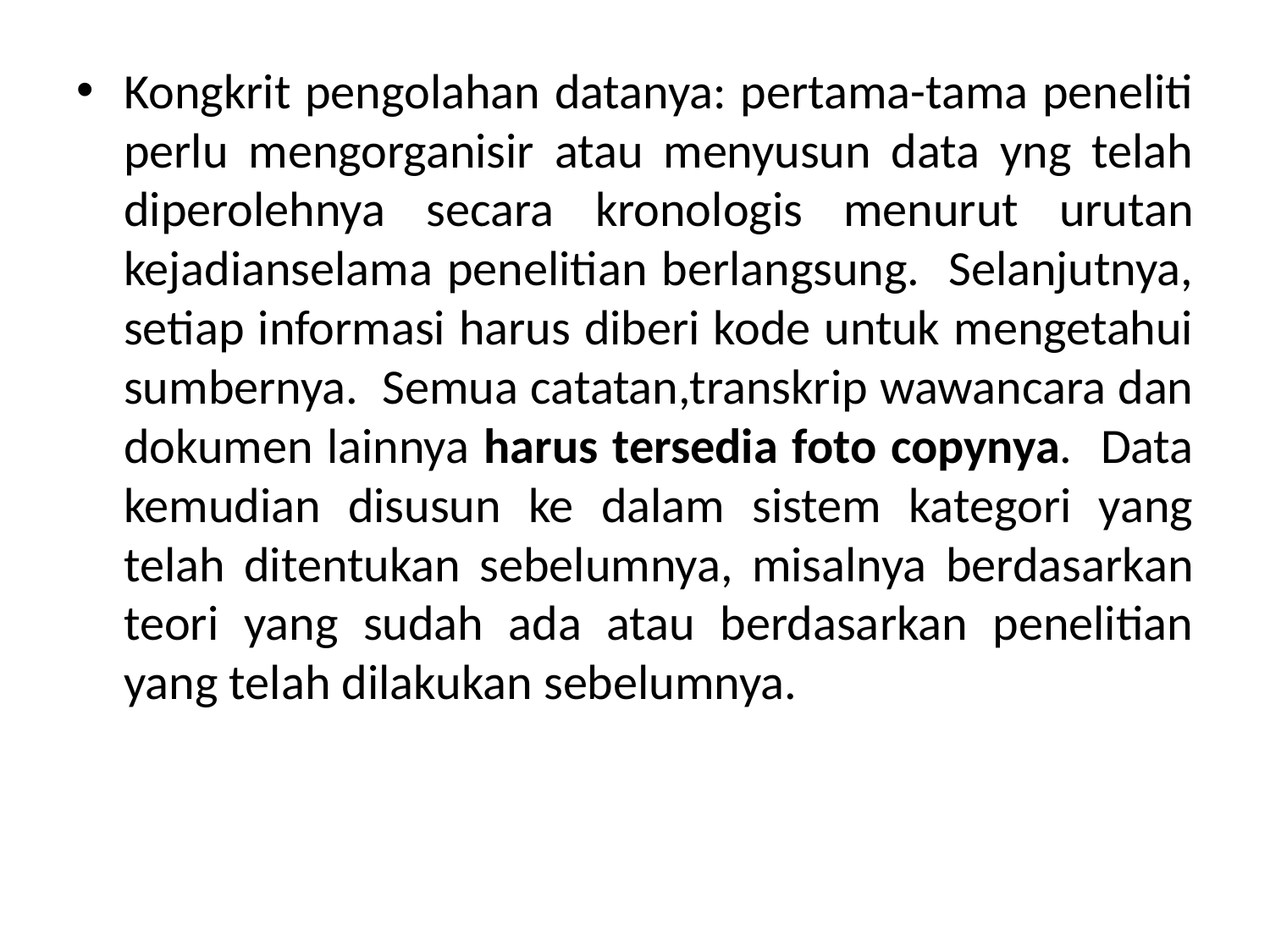

Kongkrit pengolahan datanya: pertama-tama peneliti perlu mengorganisir atau menyusun data yng telah diperolehnya secara kronologis menurut urutan kejadianselama penelitian berlangsung.  Selanjutnya, setiap informasi harus diberi kode untuk mengetahui sumbernya.  Semua catatan,transkrip wawancara dan dokumen lainnya harus tersedia foto copynya.  Data kemudian disusun ke dalam sistem kategori yang telah ditentukan sebelumnya, misalnya berdasarkan teori yang sudah ada atau berdasarkan penelitian yang telah dilakukan sebelumnya.